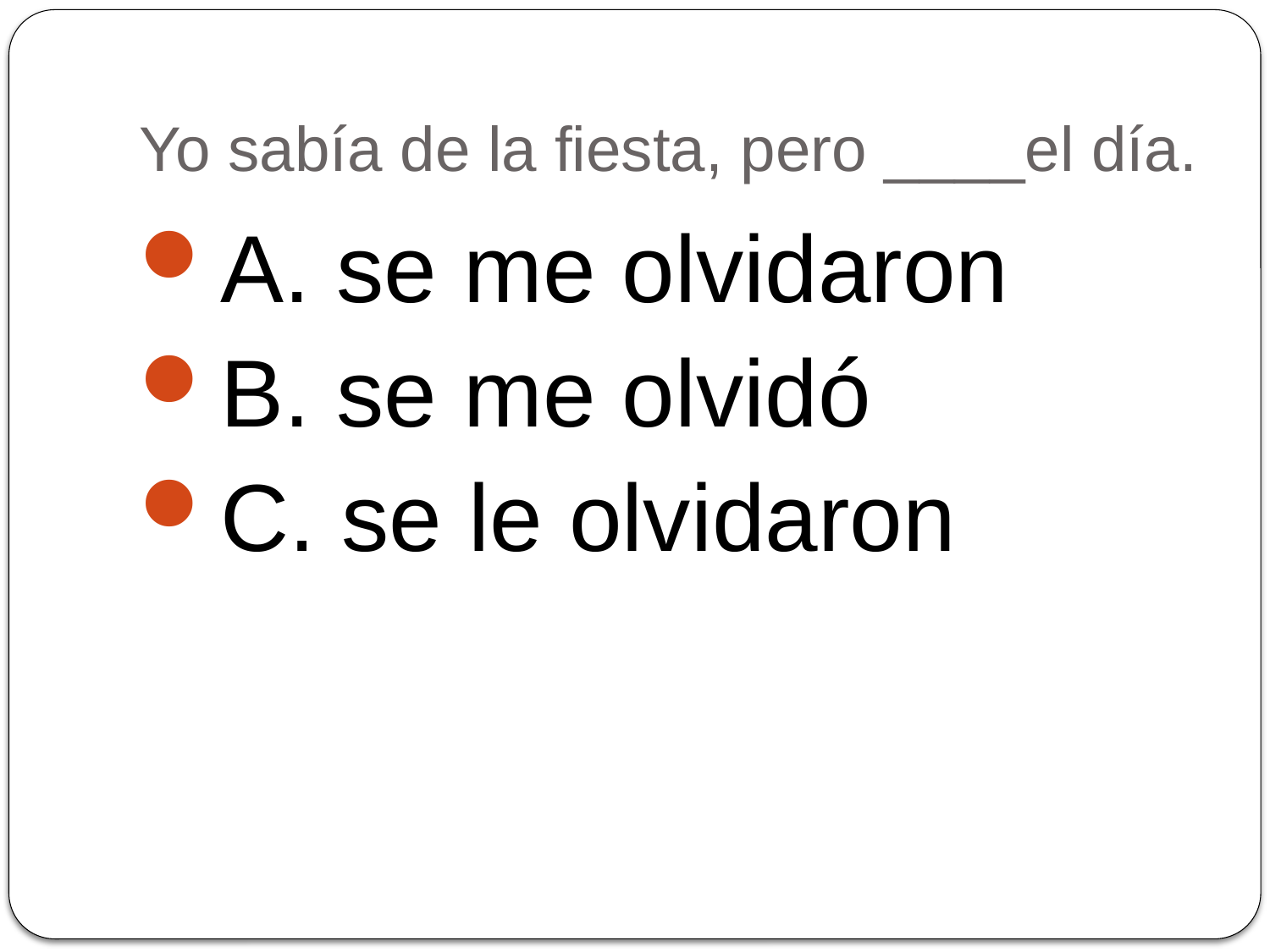

# Yo sabía de la fiesta, pero ____el día.
A. se me olvidaron
B. se me olvidó
C. se le olvidaron